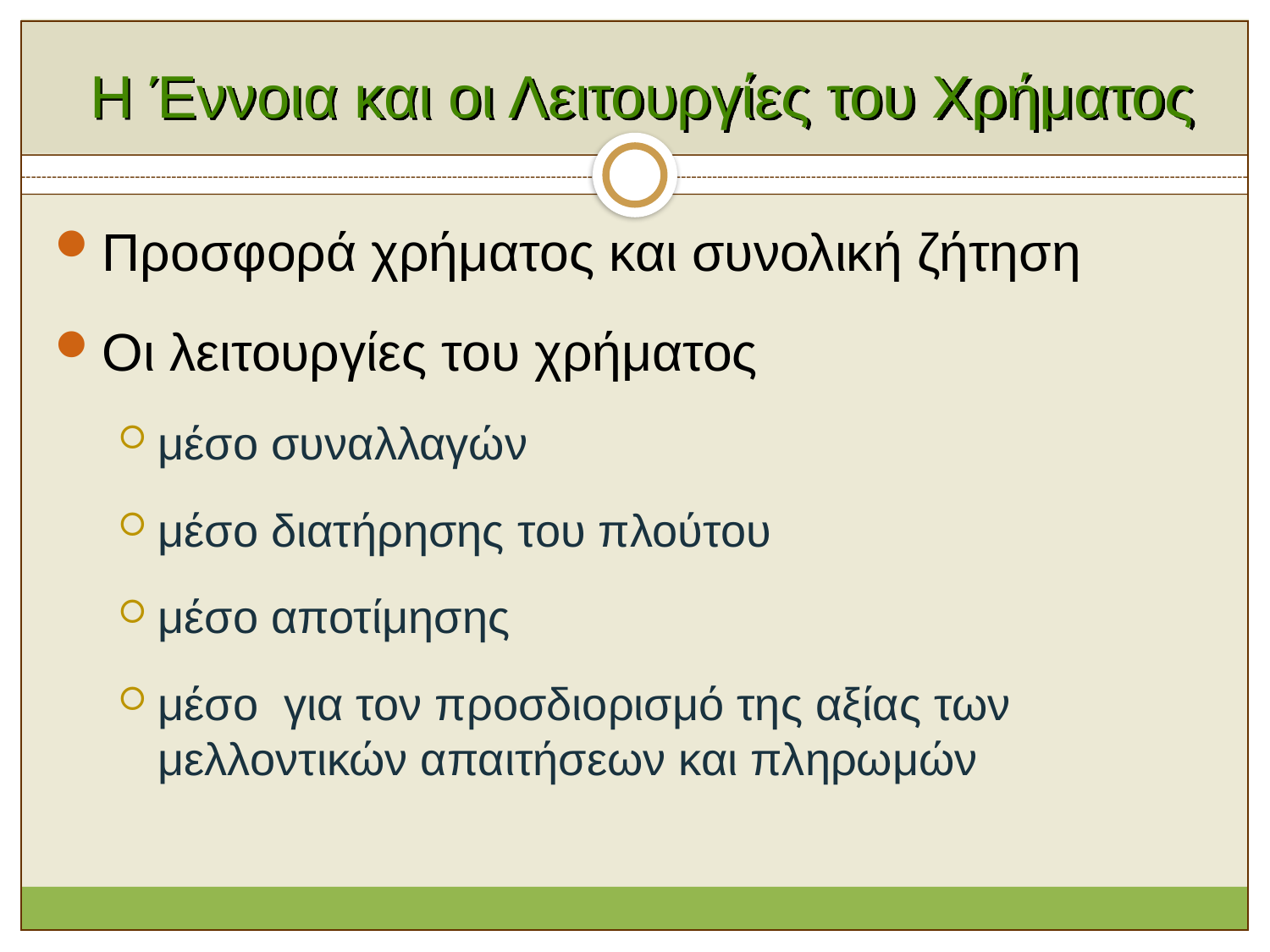

# Η Έννοια και οι Λειτουργίες του Χρήματος
Προσφορά χρήματος και συνολική ζήτηση
Οι λειτουργίες του χρήματος
μέσο συναλλαγών
μέσο διατήρησης του πλούτου
μέσο αποτίμησης
μέσο  για τον προσδιορισμό της αξίας των μελλοντικών απαιτήσεων και πληρωμών